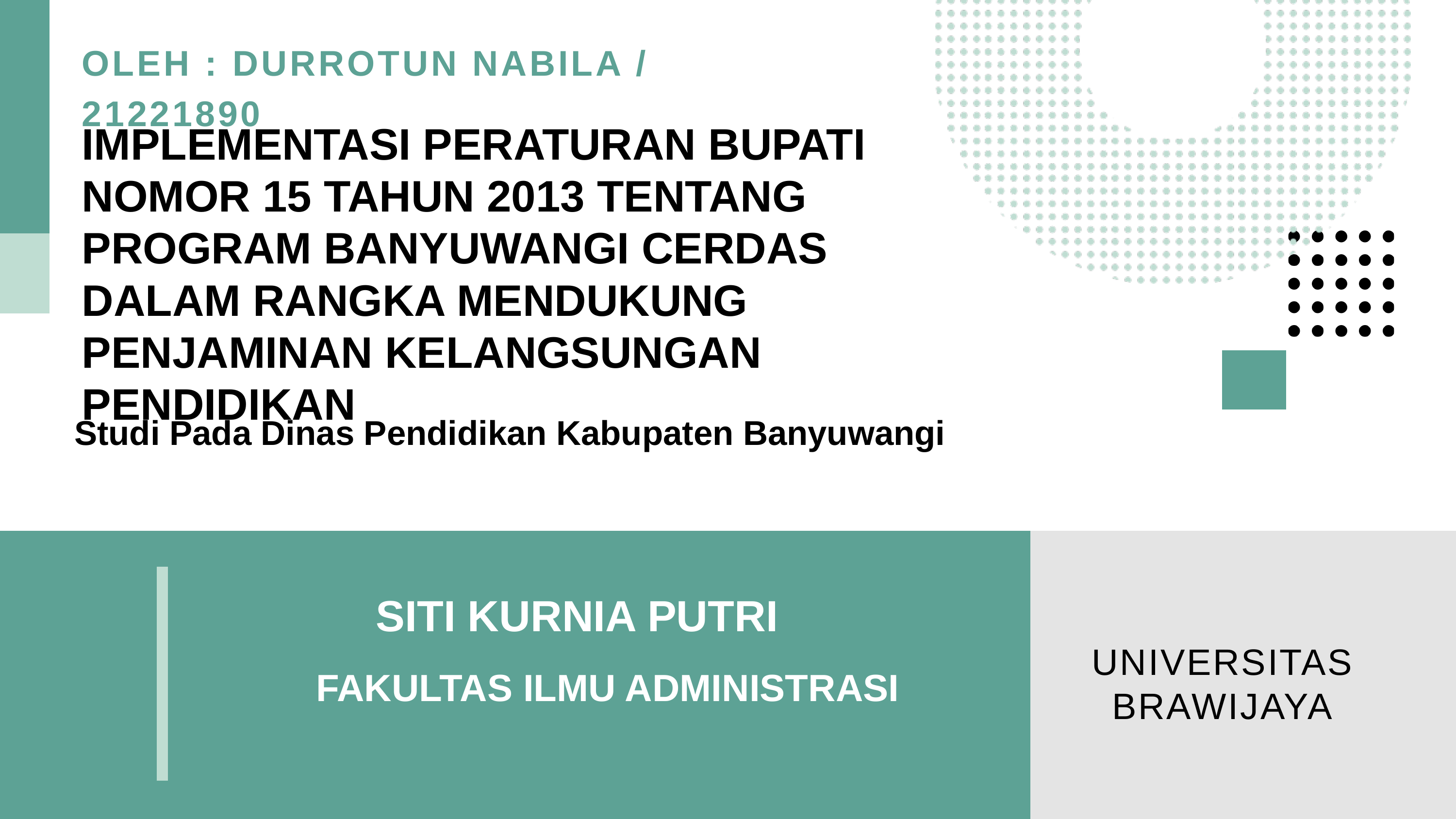

OLEH : DURROTUN NABILA / 21221890
IMPLEMENTASI PERATURAN BUPATI NOMOR 15 TAHUN 2013 TENTANG PROGRAM BANYUWANGI CERDAS DALAM RANGKA MENDUKUNG PENJAMINAN KELANGSUNGAN PENDIDIKAN

Studi Pada Dinas Pendidikan Kabupaten Banyuwangi

SITI KURNIA PUTRI
UNIVERSITAS
BRAWIJAYA
   FAKULTAS ILMU ADMINISTRASI